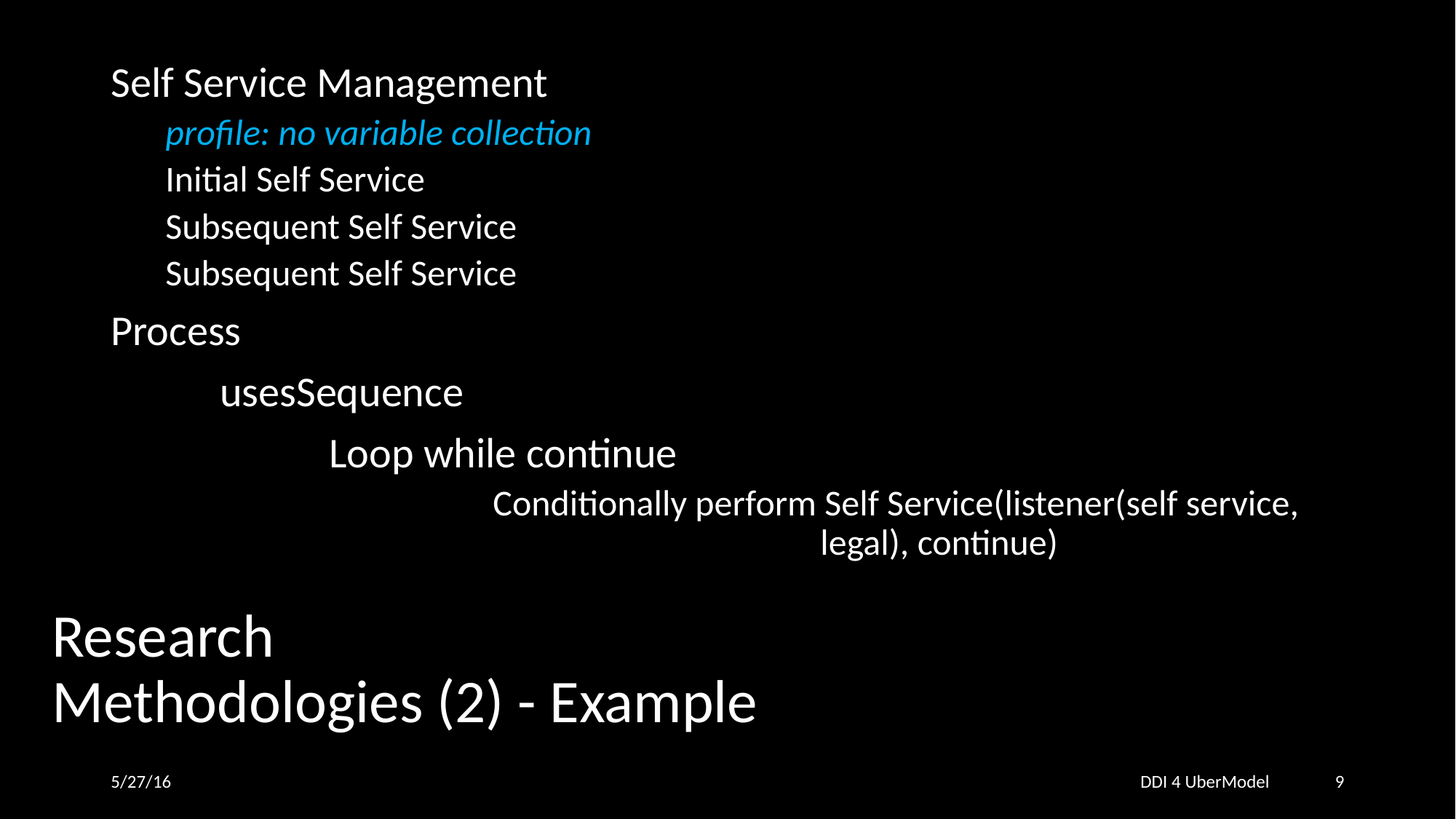

Self Service Management
profile: no variable collection
Initial Self Service
Subsequent Self Service
Subsequent Self Service
Process
	usesSequence
		Loop while continue
			Conditionally perform Self Service(listener(self service, 						legal), continue)

# Research Methodologies (2) - Example
5/27/16
9
DDI 4 UberModel